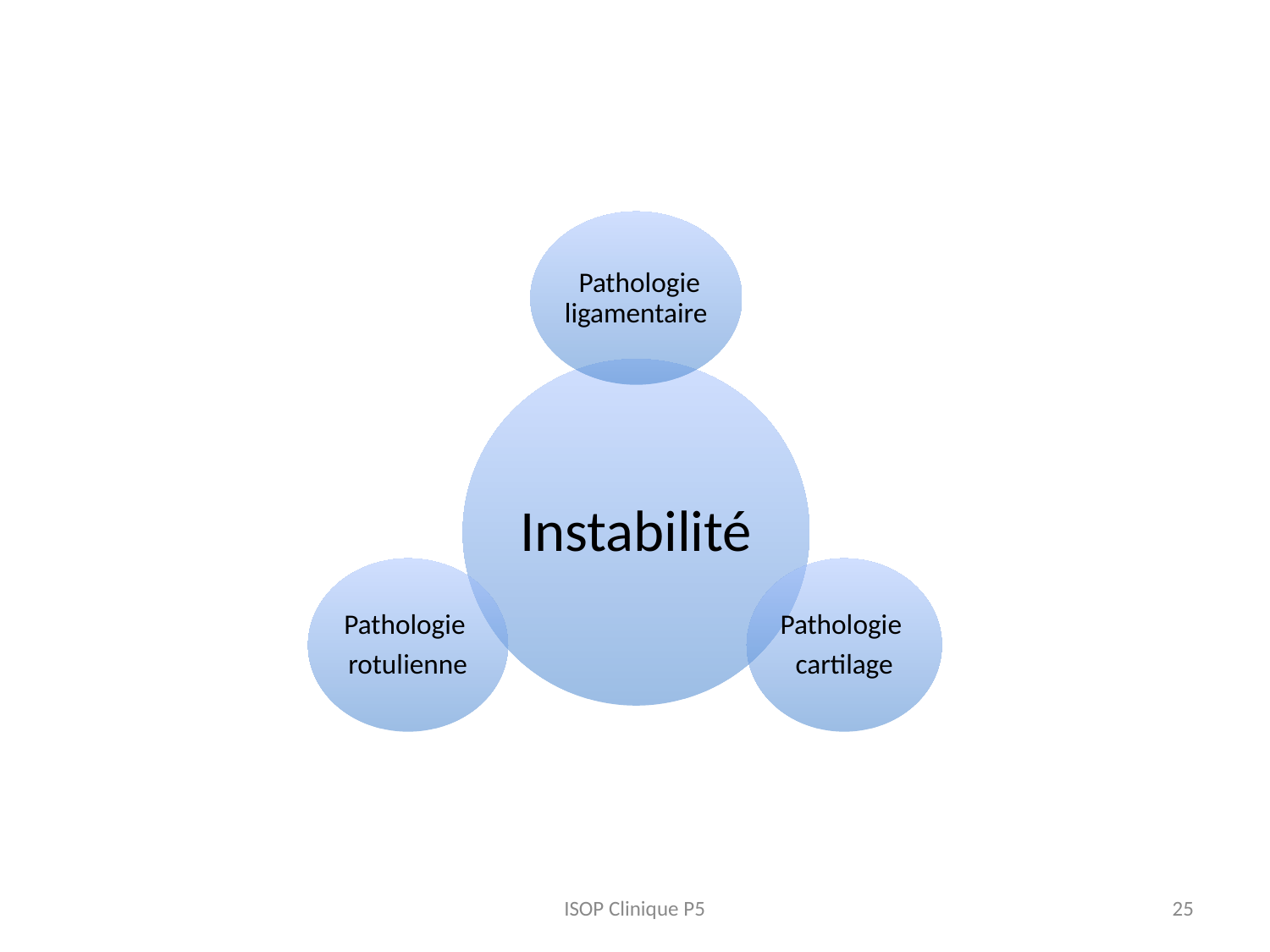

Instabilité
 Pathologie ligamentaire
Pathologie
cartilage
Pathologie
rotulienne
ISOP Clinique P5
25